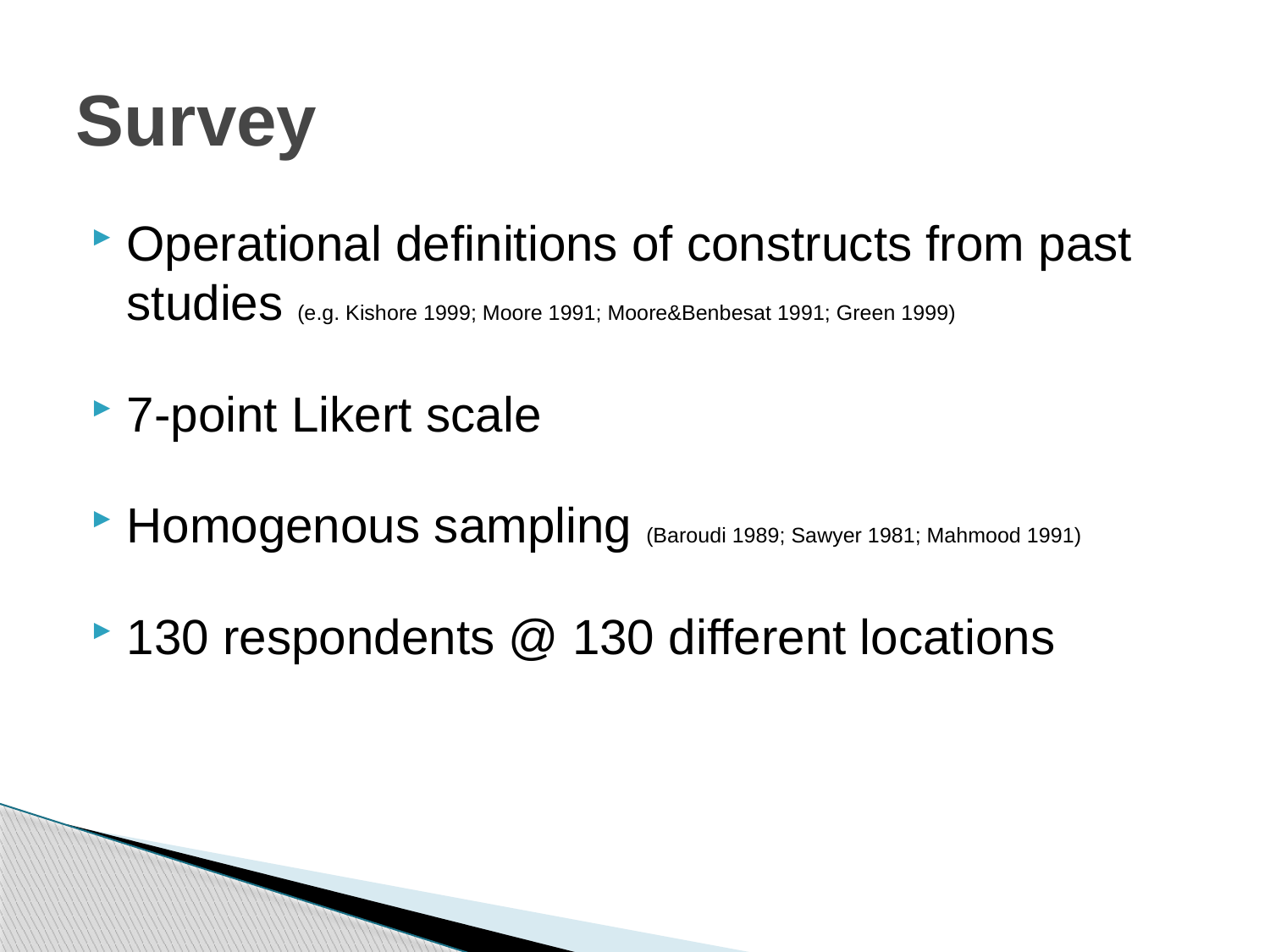

# Survey
Operational definitions of constructs from past studies (e.g. Kishore 1999; Moore 1991; Moore&Benbesat 1991; Green 1999)

7-point Likert scale

Homogenous sampling (Baroudi 1989; Sawyer 1981; Mahmood 1991)

130 respondents @ 130 different locations